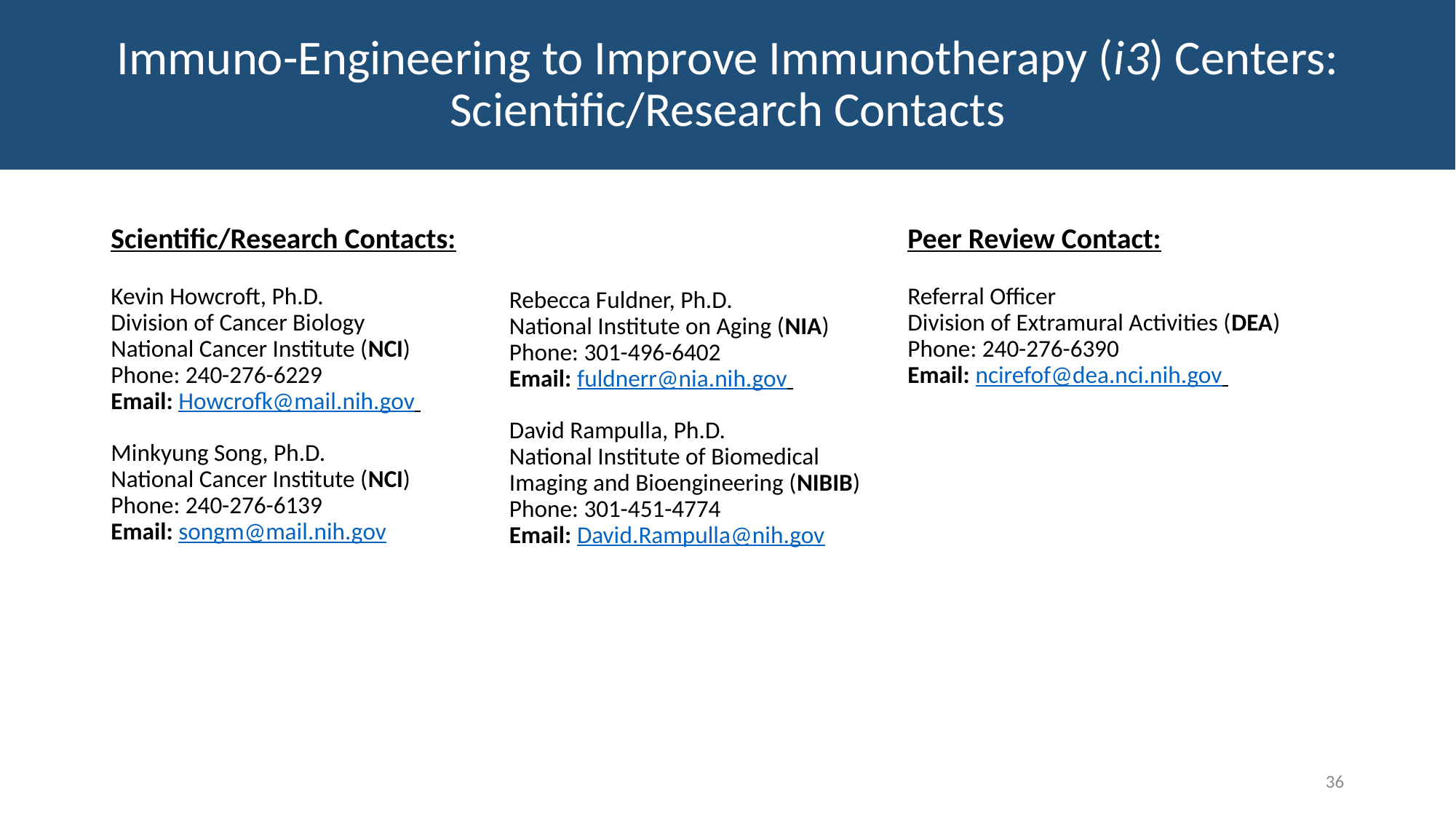

# Immuno-Engineering to Improve Immunotherapy (i3) Centers: Scientific/Research Contacts
Scientific/Research Contacts:

Kevin Howcroft, Ph.D.
Division of Cancer Biology
National Cancer Institute (NCI)
Phone: 240-276-6229
Email: Howcrofk@mail.nih.gov

Minkyung Song, Ph.D.
National Cancer Institute (NCI)
Phone: 240-276-6139
Email: songm@mail.nih.gov

Rebecca Fuldner, Ph.D.
National Institute on Aging (NIA)
Phone: 301-496-6402
Email: fuldnerr@nia.nih.gov

David Rampulla, Ph.D.
National Institute of Biomedical Imaging and Bioengineering (NIBIB)
Phone: 301-451-4774
Email: David.Rampulla@nih.gov

Peer Review Contact:

Referral Officer
Division of Extramural Activities (DEA)
Phone: 240-276-6390
Email: ncirefof@dea.nci.nih.gov

36